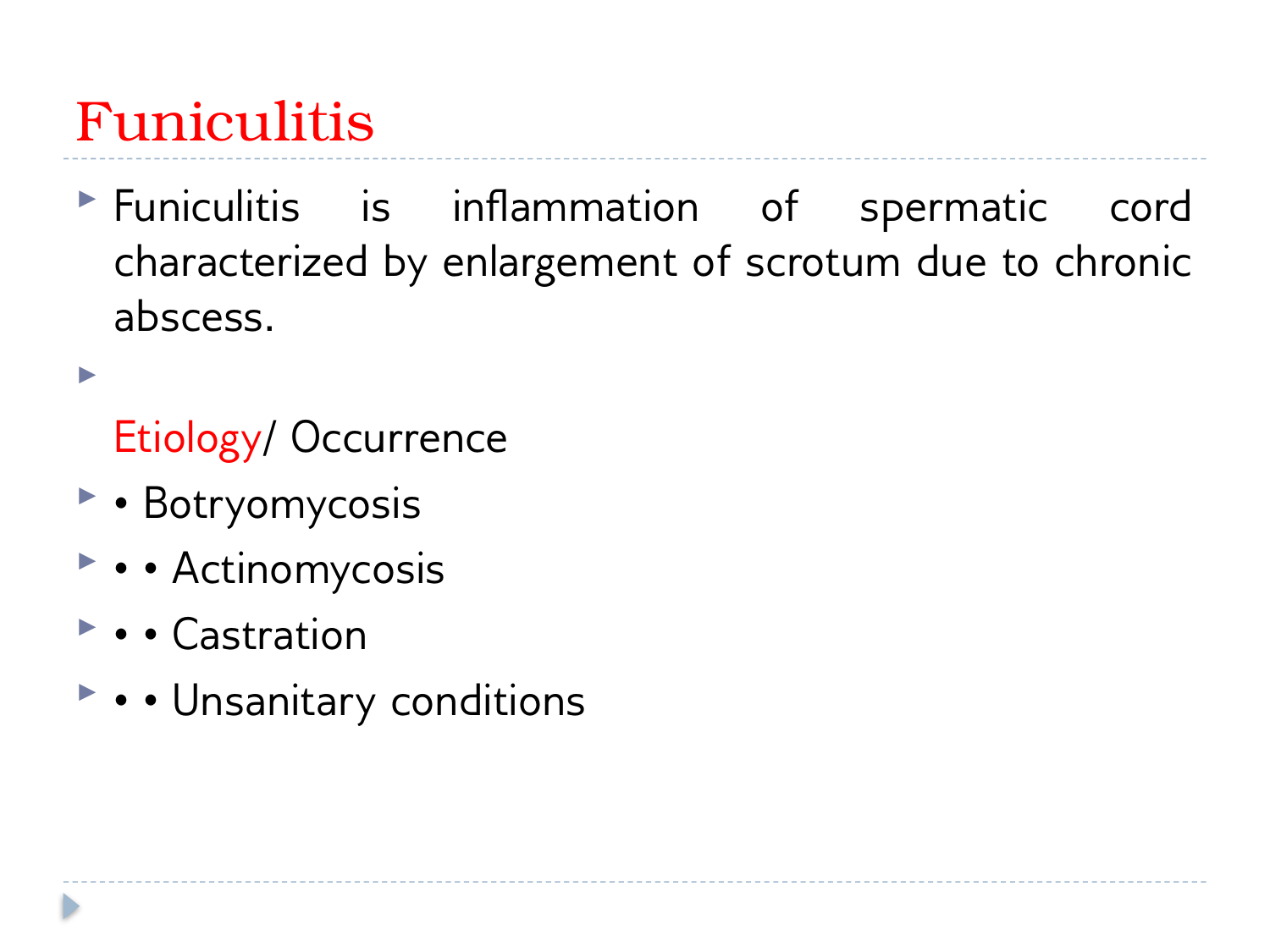

# Funiculitis
Funiculitis is inflammation of spermatic cord characterized by enlargement of scrotum due to chronic abscess.
Etiology/ Occurrence
• Botryomycosis
• • Actinomycosis
• • Castration
• • Unsanitary conditions